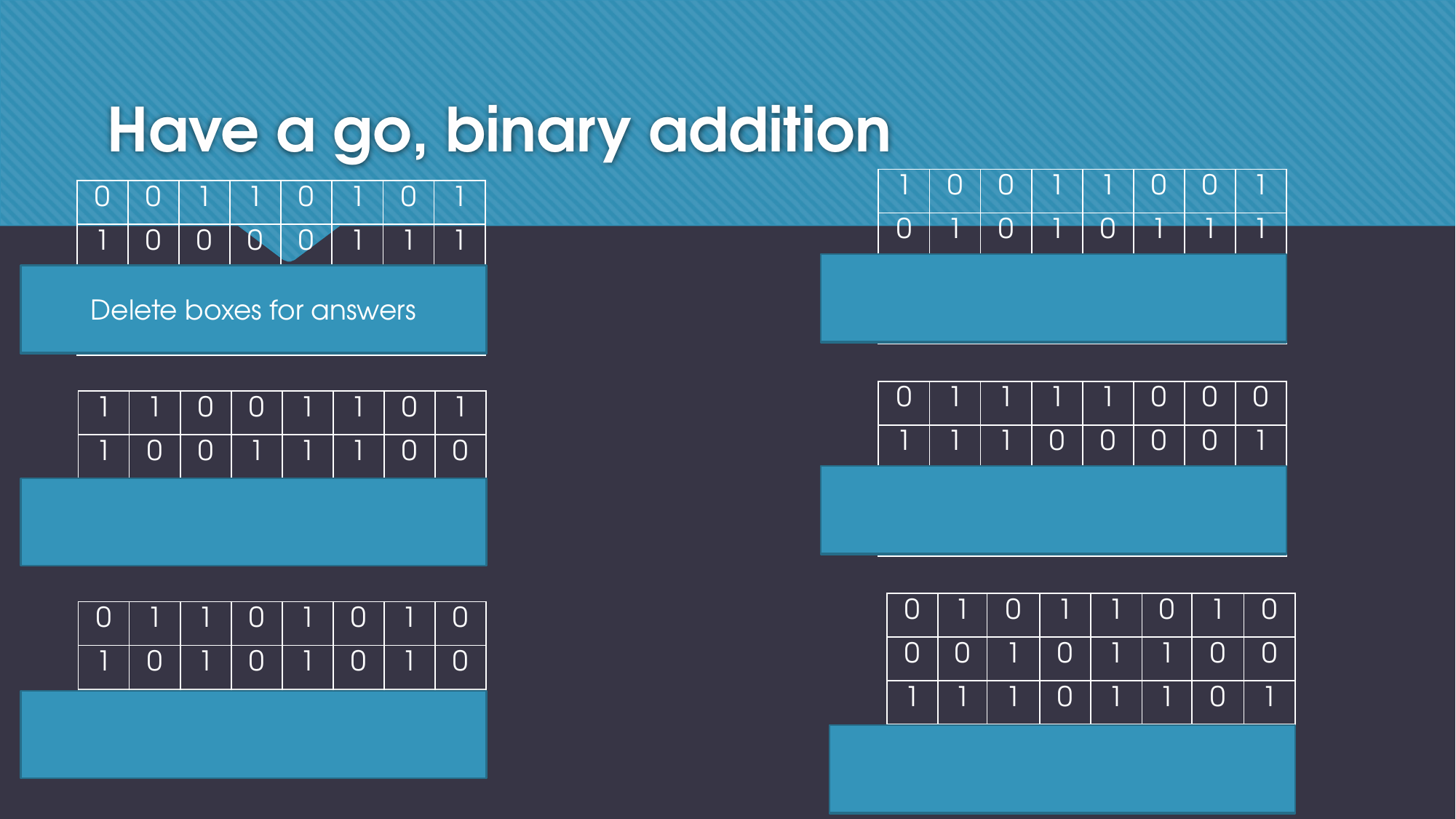

# Have a go, binary addition
| 1 | 0 | 0 | 1 | 1 | 0 | 0 | 1 |
| --- | --- | --- | --- | --- | --- | --- | --- |
| 0 | 1 | 0 | 1 | 0 | 1 | 1 | 1 |
| 1 | 1 | 1 | 1 | 0 | 0 | 0 | 0 |
|  |  | 1 | 1 | 1 | 1 | 1 |  |
| 0 | 0 | 1 | 1 | 0 | 1 | 0 | 1 |
| --- | --- | --- | --- | --- | --- | --- | --- |
| 1 | 0 | 0 | 0 | 0 | 1 | 1 | 1 |
| 1 | 0 | 1 | 1 | 0 | 1 | 0 | 0 |
|  |  |  |  | 1 | 1 | 1 |  |

Delete boxes for answers

| 0 | 1 | 1 | 1 | 1 | 0 | 0 | 0 |
| --- | --- | --- | --- | --- | --- | --- | --- |
| 1 | 1 | 1 | 0 | 0 | 0 | 0 | 1 |
| 0 | 1 | 0 | 1 | 1 | 0 | 0 | 1 |
| 1 | 1 |  |  |  |  |  |  |
| 1 | 1 | 0 | 0 | 1 | 1 | 0 | 1 |
| --- | --- | --- | --- | --- | --- | --- | --- |
| 1 | 0 | 0 | 1 | 1 | 1 | 0 | 0 |
| 1 | 0 | 0 | 0 | 1 | 0 | 0 | 1 |
|  |  | 1 | 1 | 1 |  |  |  |

(1)

(1)
| 0 | 1 | 0 | 1 | 1 | 0 | 1 | 0 |
| --- | --- | --- | --- | --- | --- | --- | --- |
| 0 | 0 | 1 | 0 | 1 | 1 | 0 | 0 |
| 1 | 1 | 1 | 0 | 1 | 1 | 0 | 1 |
| 0 | 1 | 1 | 1 | 0 | 0 | 1 | 1 |
| 1 | 1 | 1 |  | 1 |  |  |  |
| 0 | 1 | 1 | 0 | 1 | 0 | 1 | 0 |
| --- | --- | --- | --- | --- | --- | --- | --- |
| 1 | 0 | 1 | 0 | 1 | 0 | 1 | 0 |
| 0 | 0 | 0 | 1 | 0 | 1 | 0 | 0 |
| 1 | 1 |  | 1 |  | 1 |  |  |
(1)

(1)